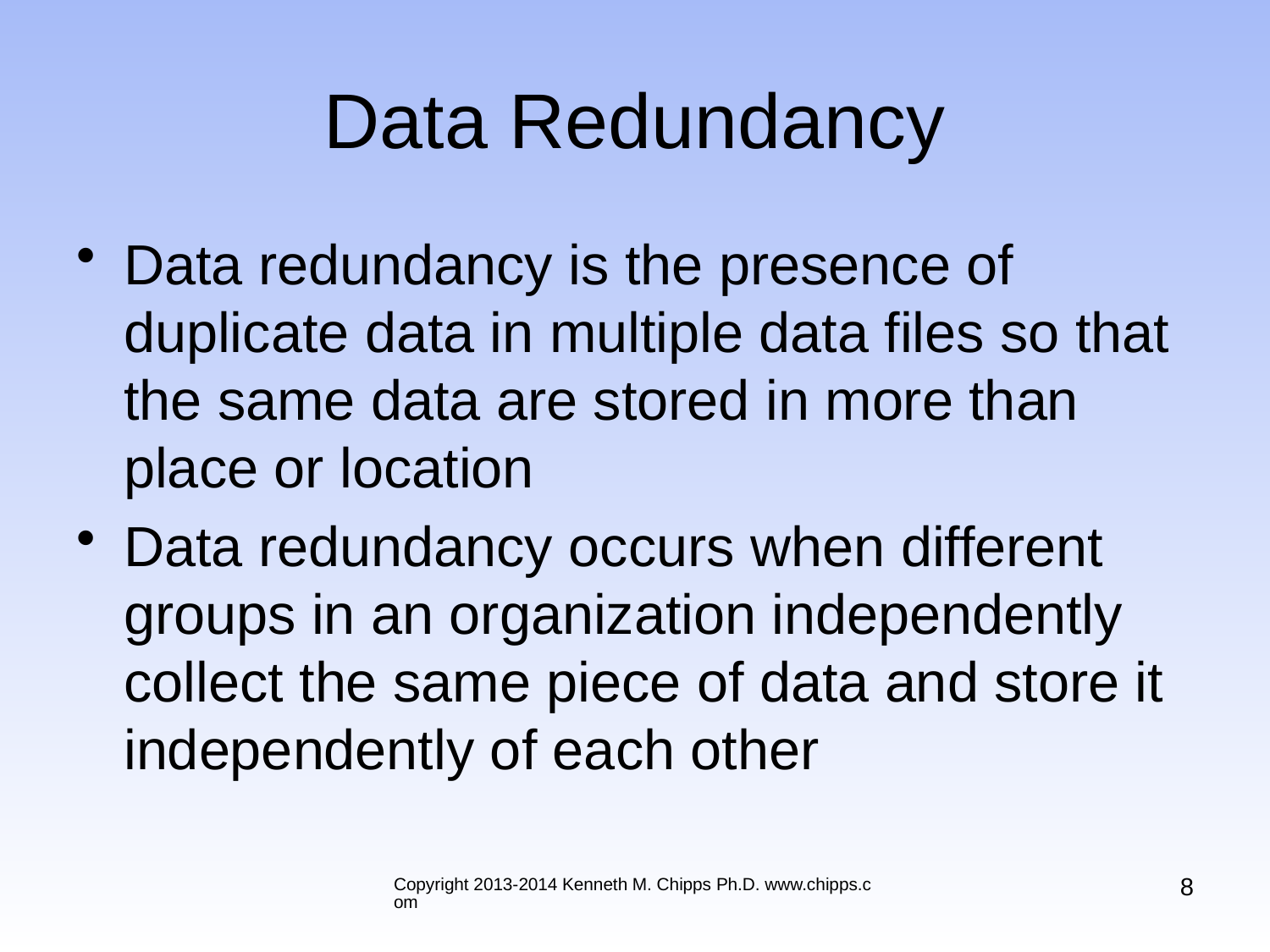

# Data Redundancy
Data redundancy is the presence of duplicate data in multiple data files so that the same data are stored in more than place or location
Data redundancy occurs when different groups in an organization independently collect the same piece of data and store it independently of each other
8
Copyright 2013-2014 Kenneth M. Chipps Ph.D. www.chipps.com